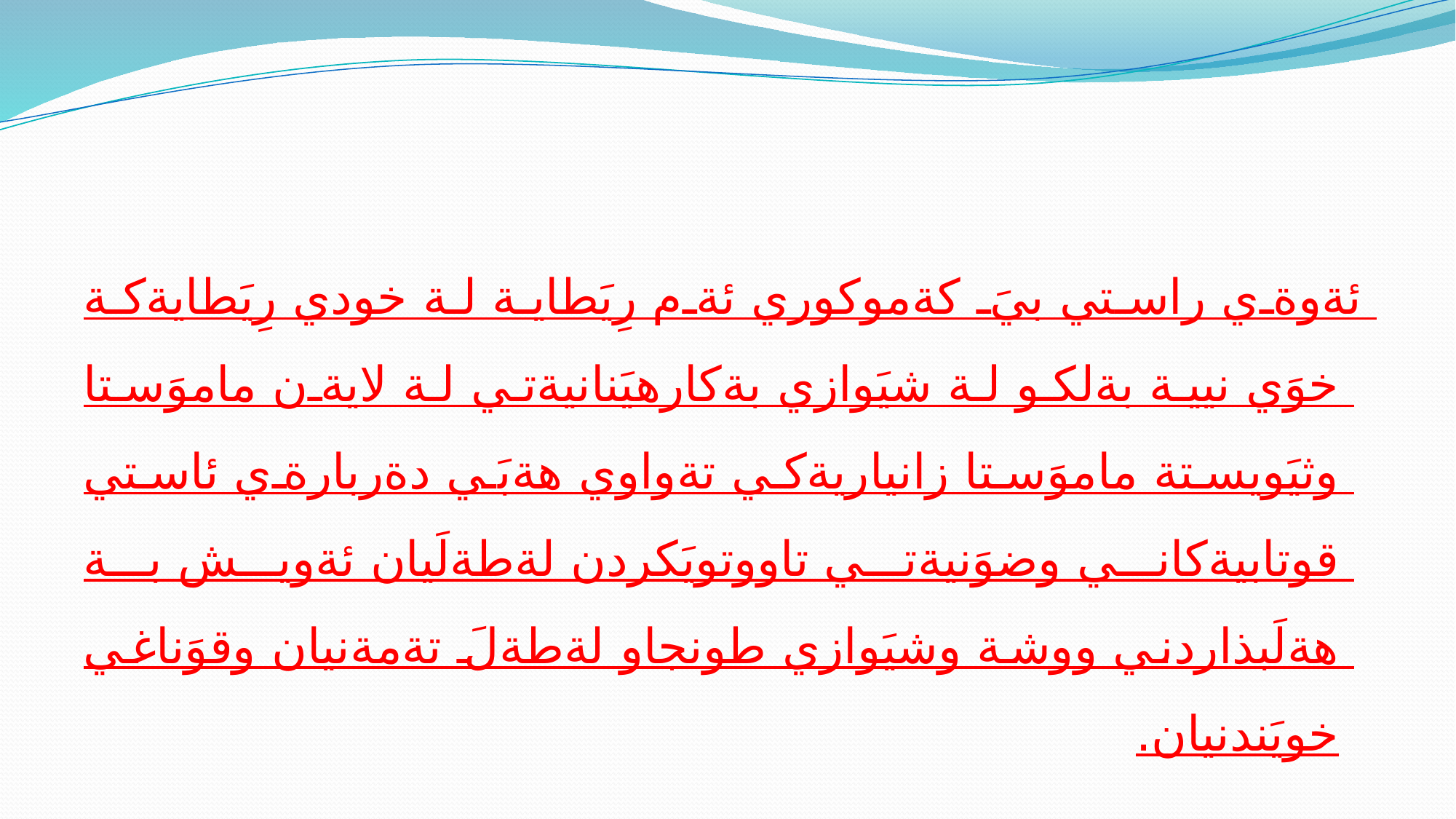

#
 ئةوةي راستي بيَ كةموكوري ئةم رِيَطاية لة خودي رِيَطايةكة خوَي نيية بةلكو لة شيَوازي بةكارهيَنانيةتي لة لايةن ماموَستا وثيَويستة ماموَستا زانياريةكي تةواوي هةبَي دةربارةي ئاستي قوتابيةكاني وضوَنيةتي تاووتويَكردن لةطةلَيان ئةويش بة هةلَبذاردني ووشة وشيَوازي طونجاو لةطةلَ تةمةنيان وقوَناغي خويَندنيان.